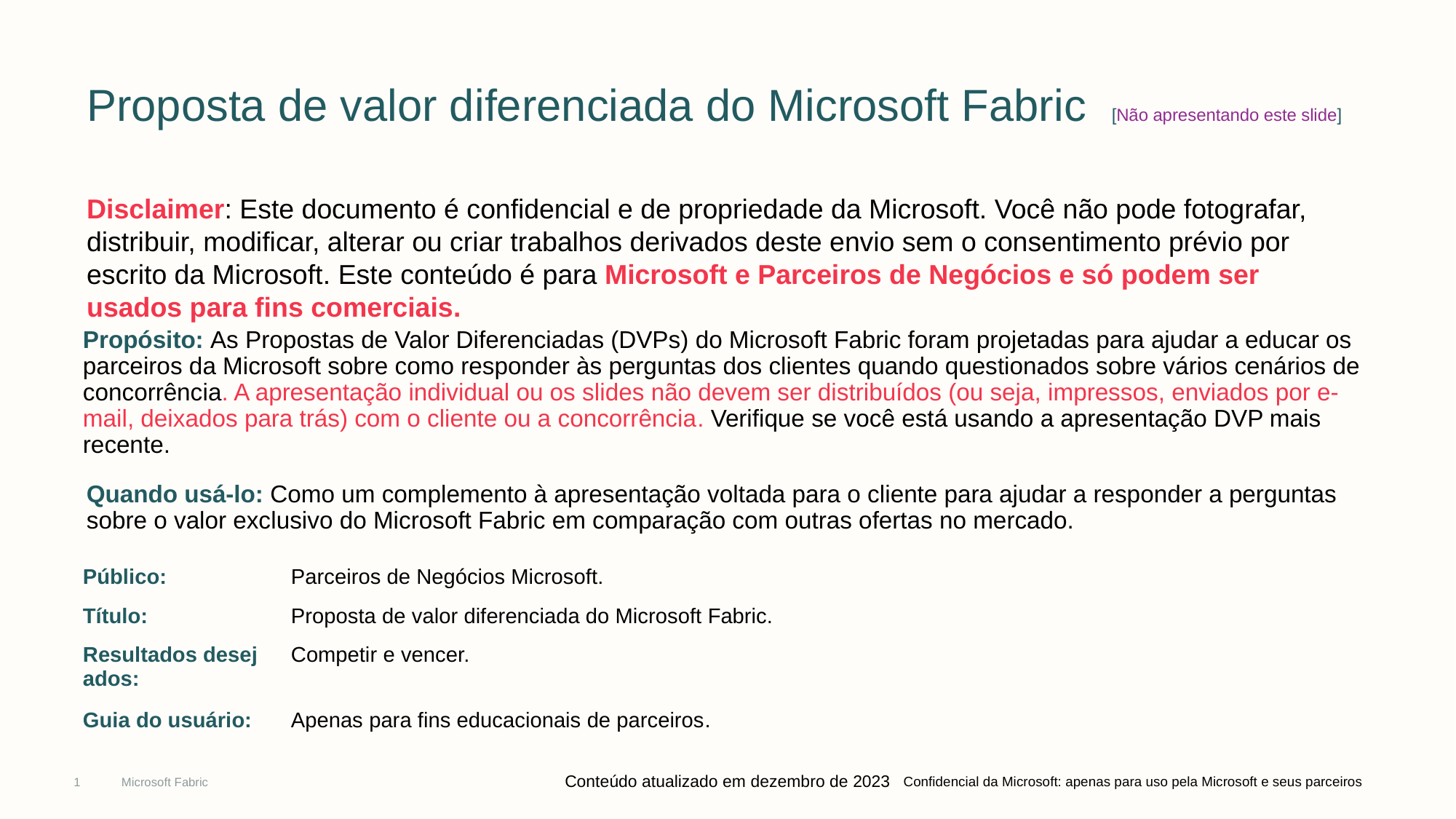

Proposta de valor diferenciada do Microsoft Fabric  [Não apresentando este slide]
Disclaimer: Este documento é confidencial e de propriedade da Microsoft. Você não pode fotografar, distribuir, modificar, alterar ou criar trabalhos derivados deste envio sem o consentimento prévio por escrito da Microsoft. Este conteúdo é para Microsoft e Parceiros de Negócios e só podem ser usados para fins comerciais.
Propósito: As Propostas de Valor Diferenciadas (DVPs) do Microsoft Fabric foram projetadas para ajudar a educar os parceiros da Microsoft sobre como responder às perguntas dos clientes quando questionados sobre vários cenários de concorrência. A apresentação individual ou os slides não devem ser distribuídos (ou seja, impressos, enviados por e-mail, deixados para trás) com o cliente ou a concorrência. Verifique se você está usando a apresentação DVP mais recente.
Quando usá-lo: Como um complemento à apresentação voltada para o cliente para ajudar a responder a perguntas sobre o valor exclusivo do Microsoft Fabric em comparação com outras ofertas no mercado.
| Público: | Parceiros de Negócios Microsoft. |
| --- | --- |
| Título: | Proposta de valor diferenciada do Microsoft Fabric. |
| Resultados desejados: | Competir e vencer. |
| Guia do usuário: | Apenas para fins educacionais de parceiros. |
1
Microsoft Fabric
Conteúdo atualizado em dezembro de 2023
Confidencial da Microsoft: apenas para uso pela Microsoft e seus parceiros